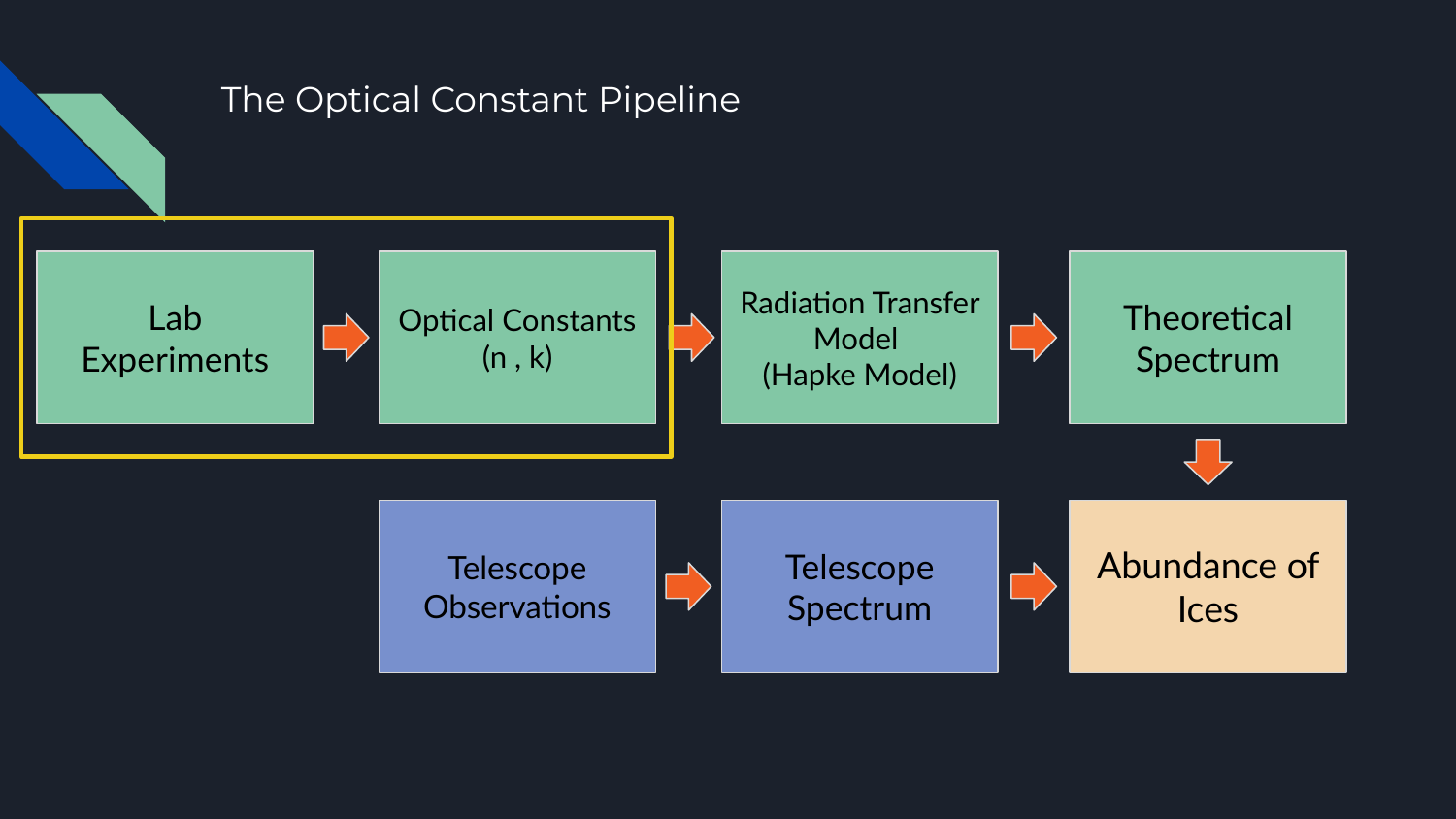

# The Optical Constant Pipeline

Lab Experiments
Optical Constants (n , k)
Radiation Transfer Model
(Hapke Model)
Theoretical Spectrum

Telescope Observations
Telescope
Spectrum
Abundance of Ices